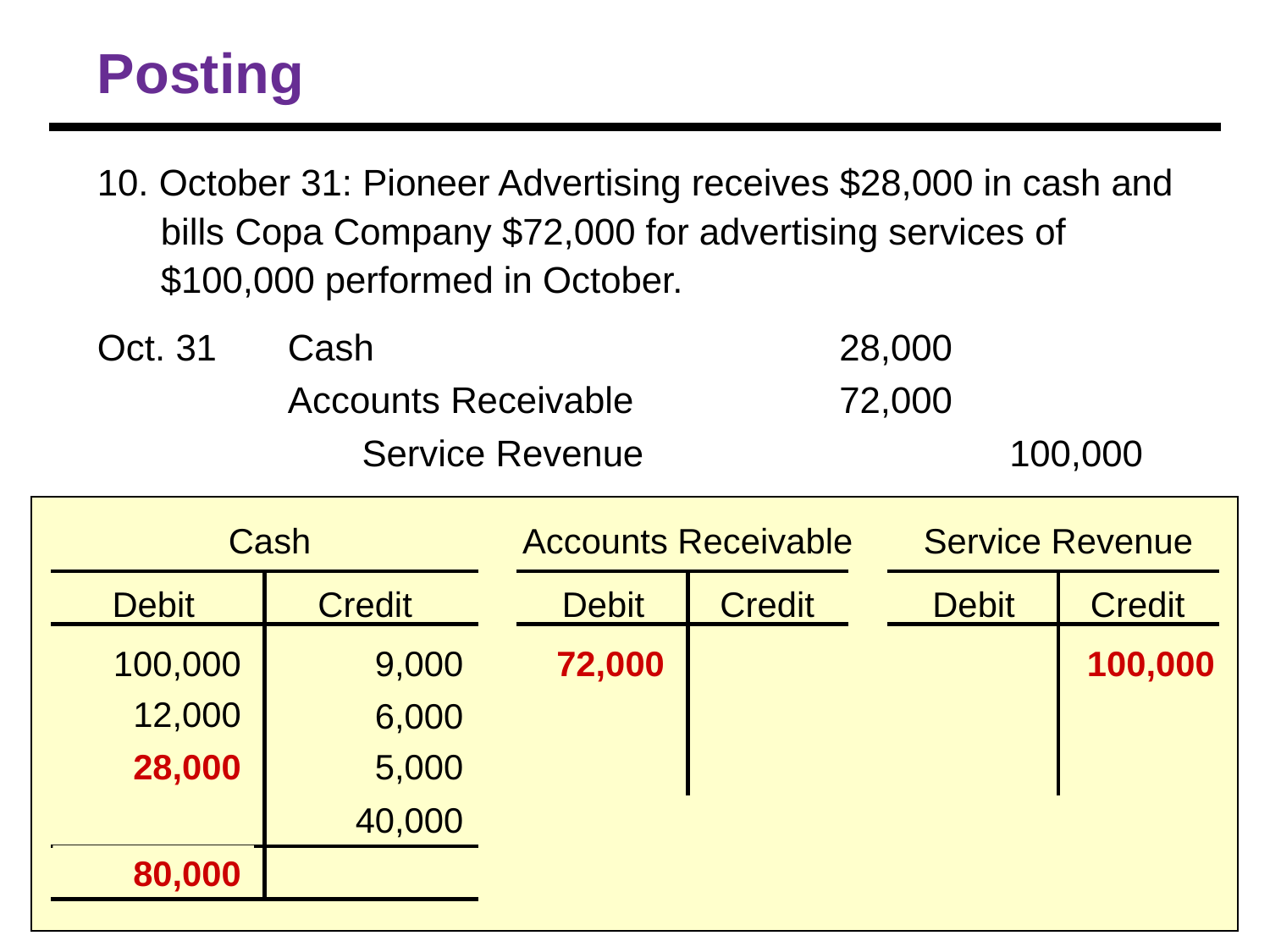

Posting
10. October 31: Pioneer Advertising receives $28,000 in cash and bills Copa Company $72,000 for advertising services of $100,000 performed in October.
Oct. 31
Cash
28,000
Accounts Receivable
72,000
Service Revenue
100,000

Cash
Accounts Receivable
Service Revenue
Debit
Credit
Debit
Credit
Debit
Credit
100,000
9,000
72,000
100,000
12,000
6,000
28,000
5,000
40,000
80,000